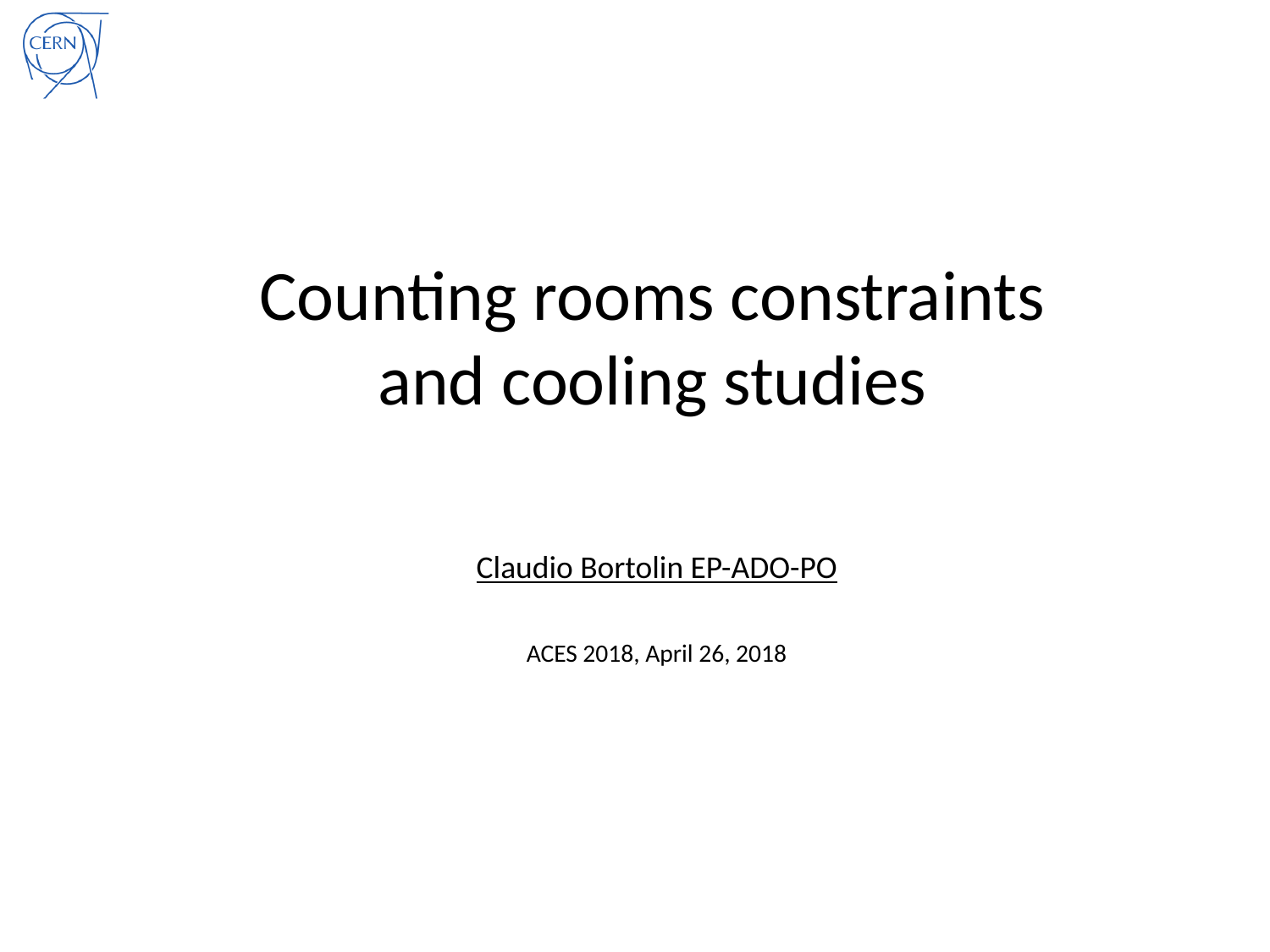

Counting rooms constraints and cooling studies
Claudio Bortolin EP-ADO-PO

ACES 2018, April 26, 2018